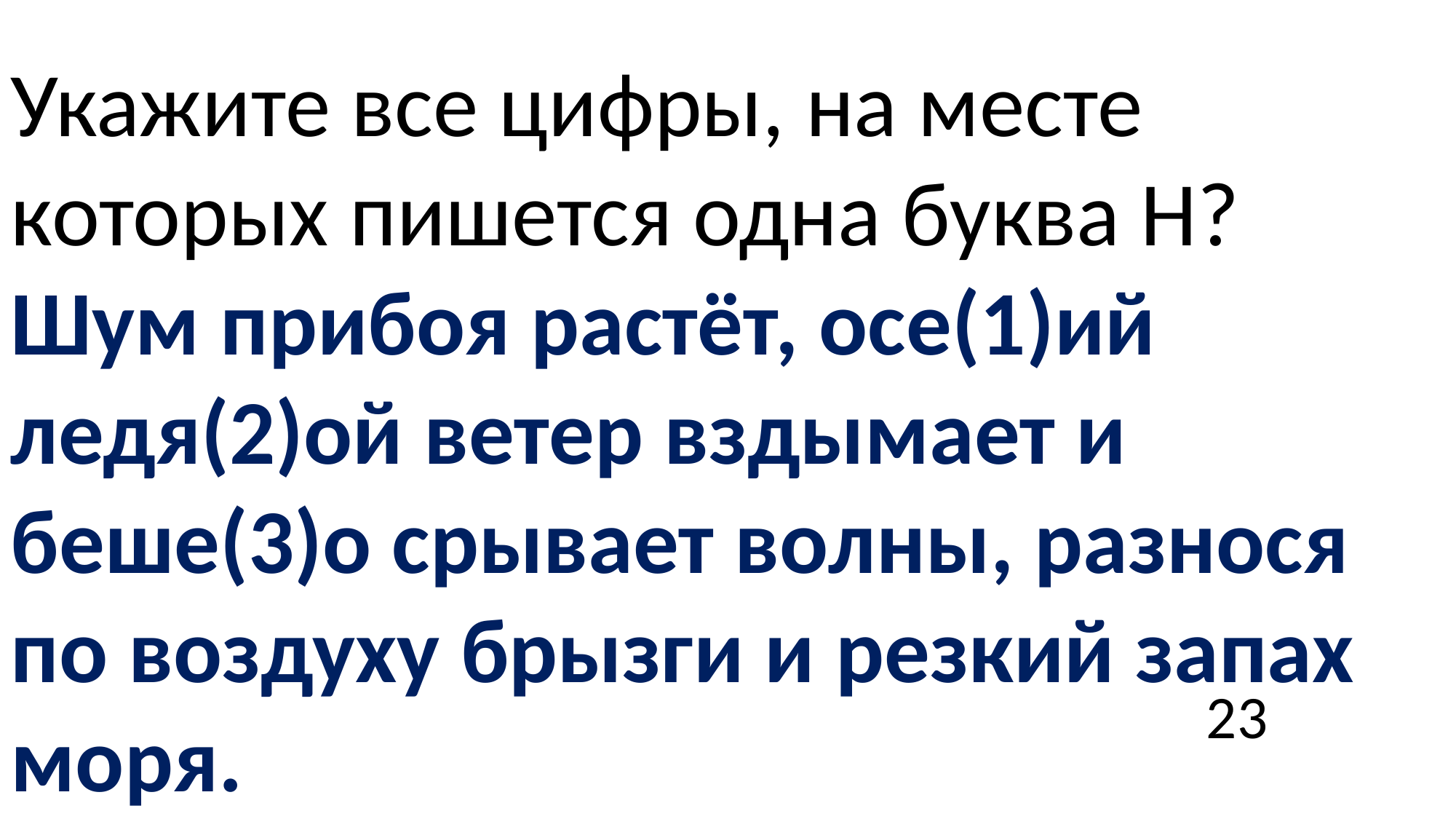

Укажите все цифры, на месте которых пишется одна буква Н?
Шум прибоя растёт, осе(1)ий ледя(2)ой ветер вздымает и беше(3)о срывает волны, разнося по воздуху брызги и резкий запах моря.
23